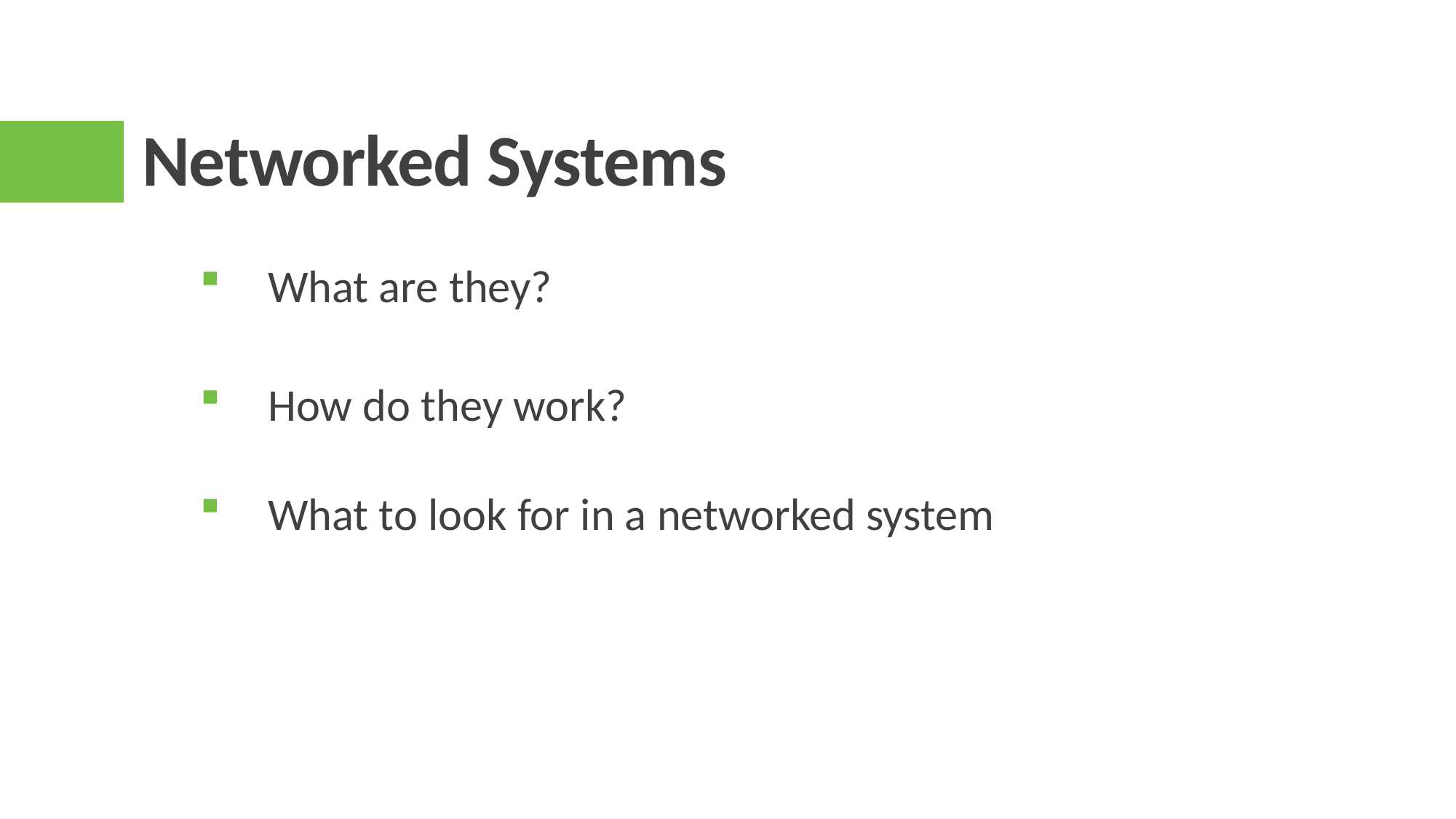

# Networked Systems
What are they?

How do they work?

What to look for in a networked system